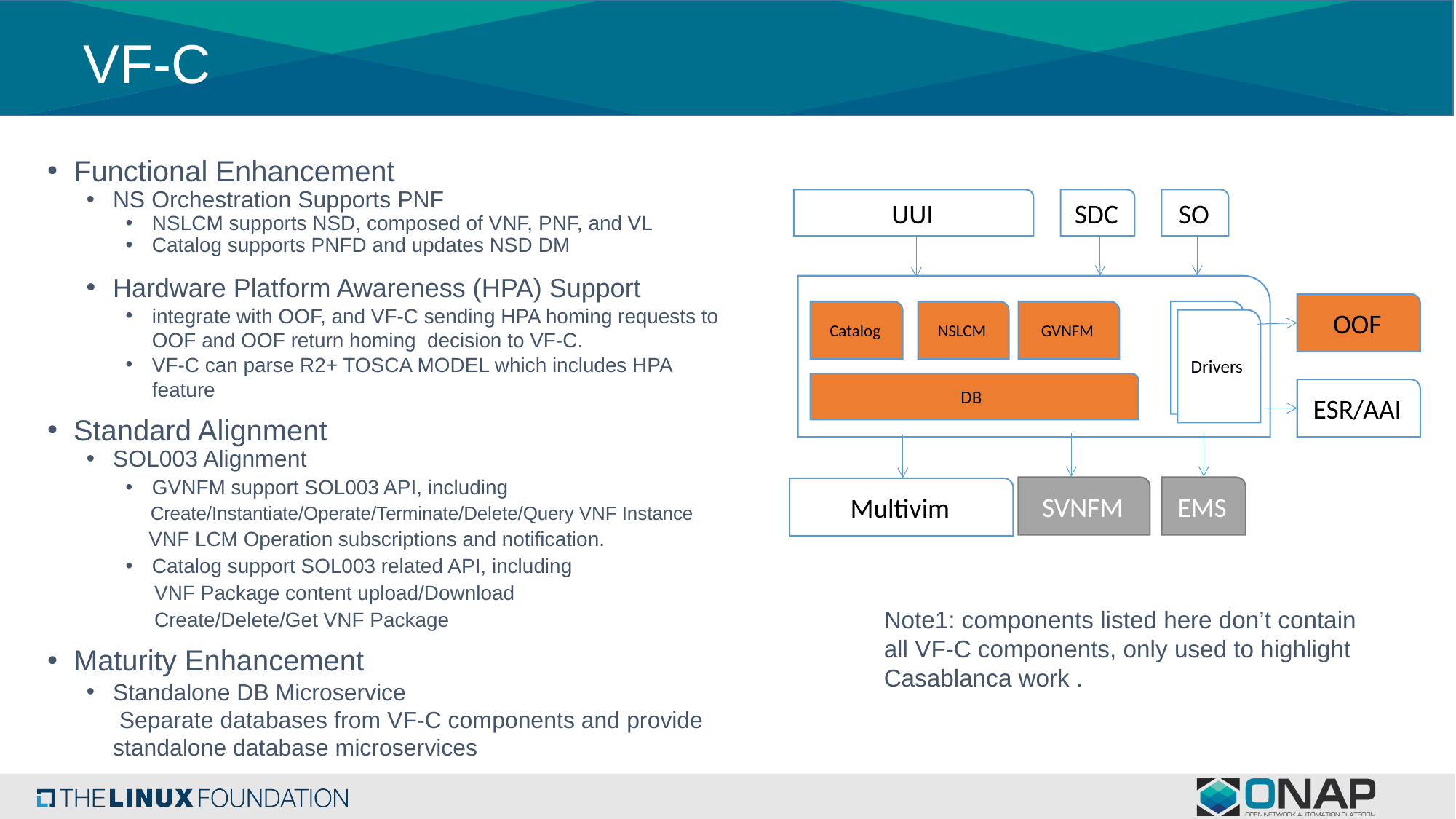

# VF-C
Functional Enhancement
NS Orchestration Supports PNF
NSLCM supports NSD, composed of VNF, PNF, and VL
Catalog supports PNFD and updates NSD DM
Hardware Platform Awareness (HPA) Support
integrate with OOF, and VF-C sending HPA homing requests to OOF and OOF return homing  decision to VF-C.
VF-C can parse R2+ TOSCA MODEL which includes HPA feature
Standard Alignment
SOL003 Alignment
GVNFM support SOL003 API, including
             Create/Instantiate/Operate/Terminate/Delete/Query VNF Instance
           VNF LCM Operation subscriptions and notification.
Catalog support SOL003 related API, including
            VNF Package content upload/Download
            Create/Delete/Get VNF Package
Maturity Enhancement
Standalone DB Microservice
     Separate databases from VF-C components and provide standalone database microservices

UUI
SDC
SO

Catalog
Driver
Drivers
DB
OOF
ESR/AAI
SVNFM
Multivim
NSLCM
GVNFM
EMS
Note1: components listed here don’t contain all VF-C components, only used to highlight Casablanca work .